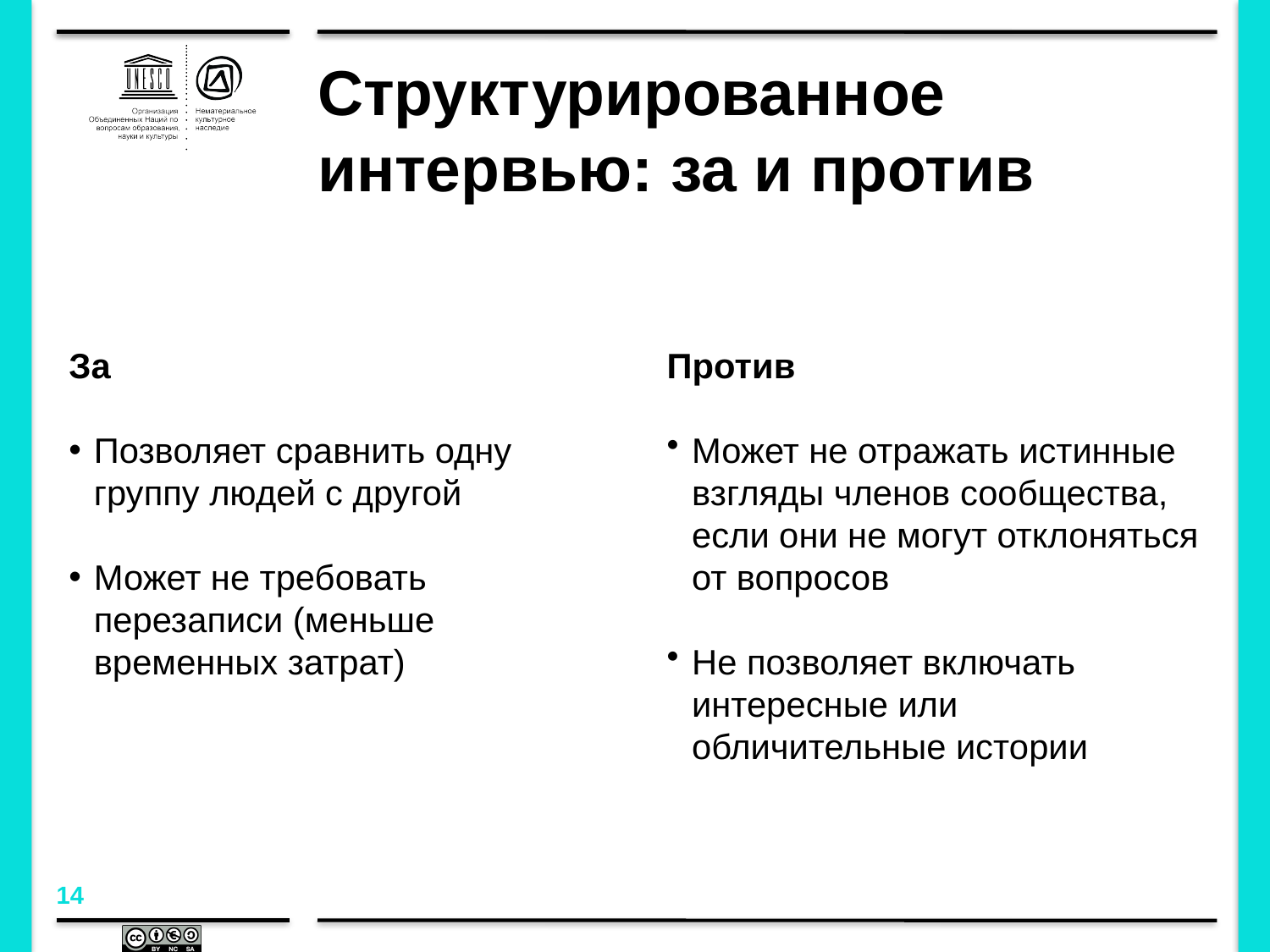

# Структурированное интервью: за и против
За

Позволяет сравнить одну группу людей с другой

Может не требовать перезаписи (меньше временных затрат)
Против

Может не отражать истинные взгляды членов сообщества, если они не могут отклоняться от вопросов

Не позволяет включать интересные или обличительные истории